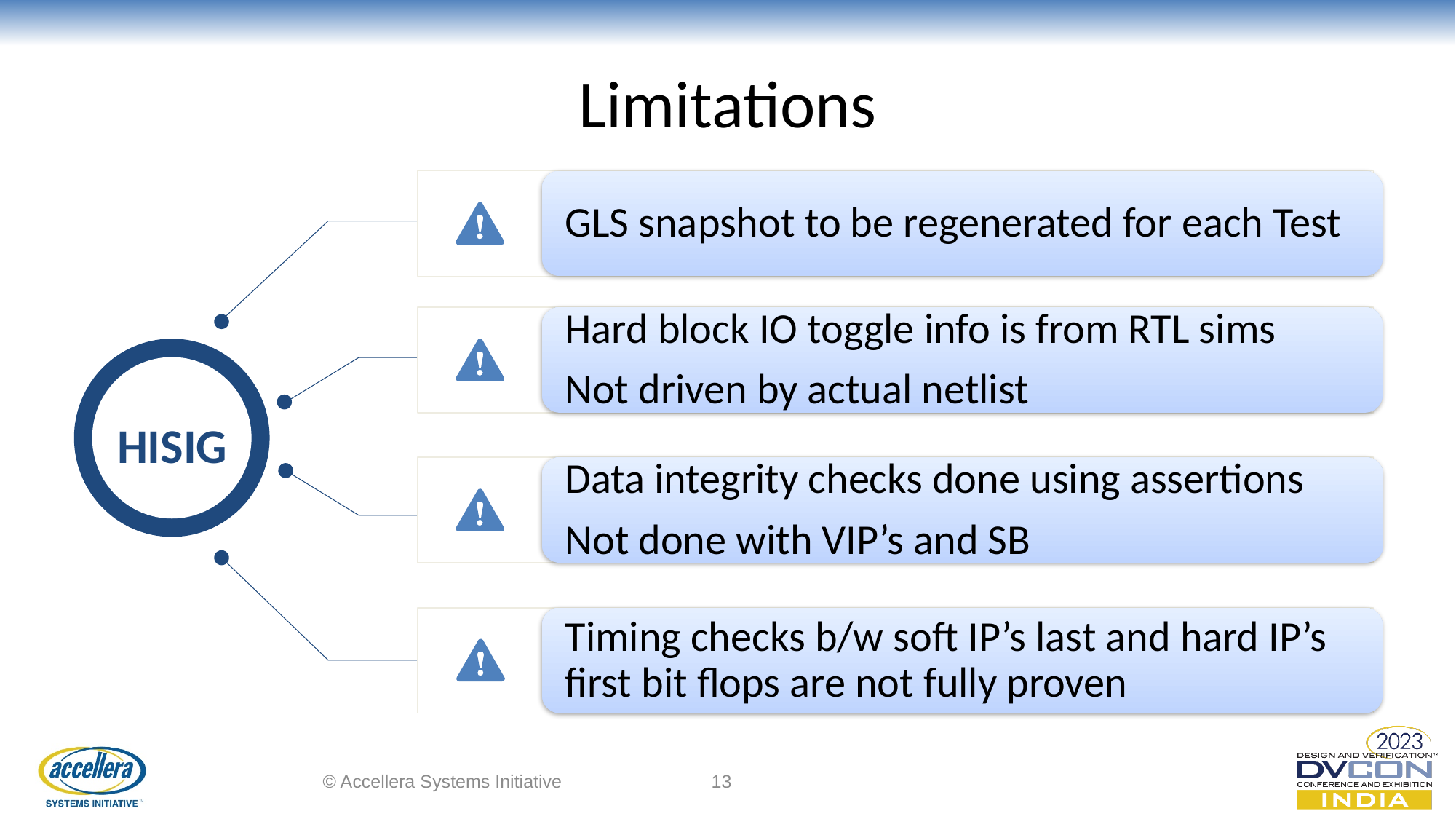

# Limitations

GLS snapshot to be regenerated for each Test

Hard block IO toggle info is from RTL sims
Not driven by actual netlist

HISIG

Data integrity checks done using assertions
Not done with VIP’s and SB

Timing checks b/w soft IP’s last and hard IP’s first bit flops are not fully proven

© Accellera Systems Initiative
13